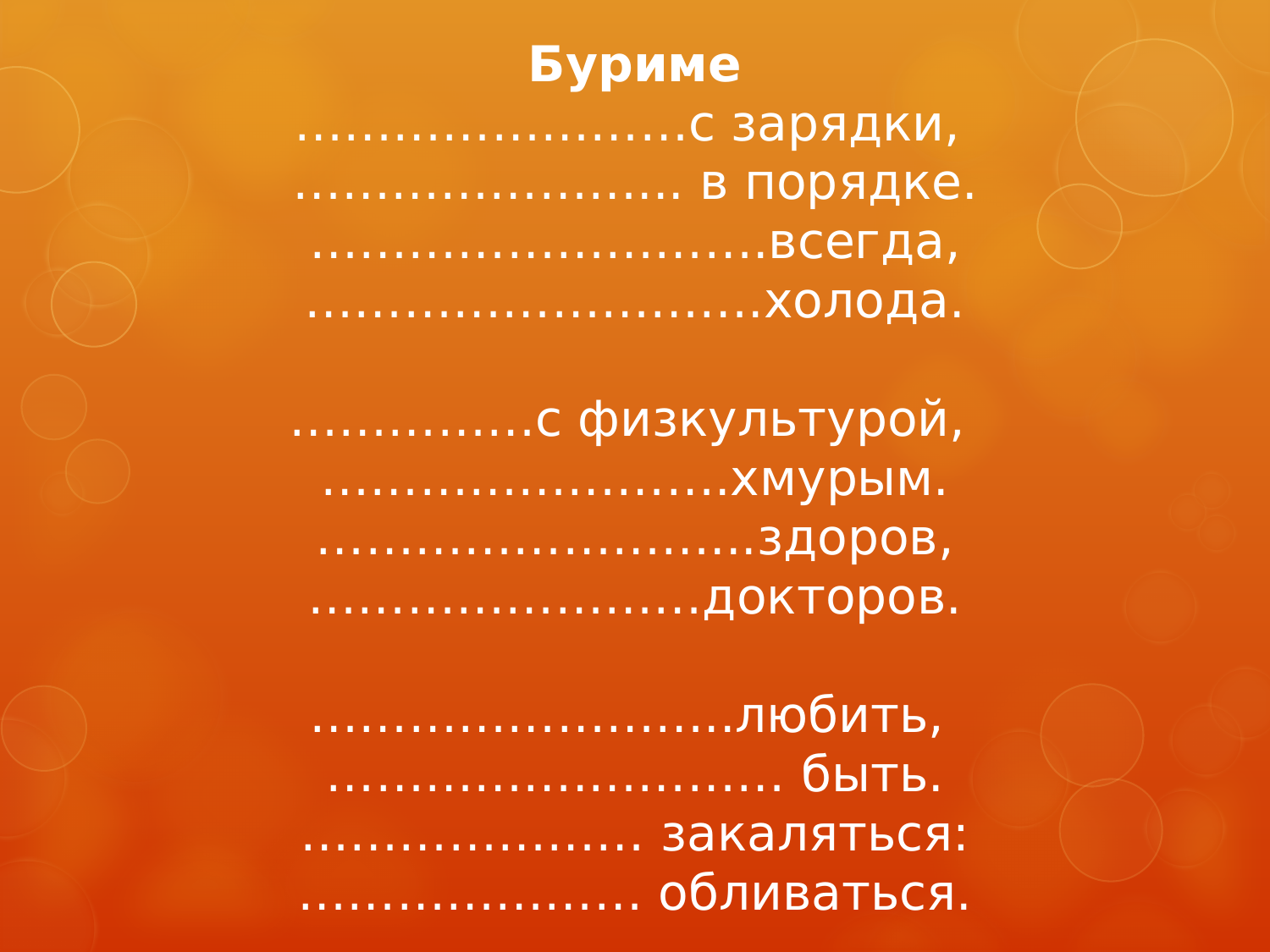

# Буриме ……………………с зарядки,  …………………... в порядке. ……………………….всегда, ……………………….холода. ……………с физкультурой,  …………………….хмурым. ……………………...здоров, ……………………докторов. ……………………..любить,  …………….………… быть. ………………… закаляться: ………………… обливаться.